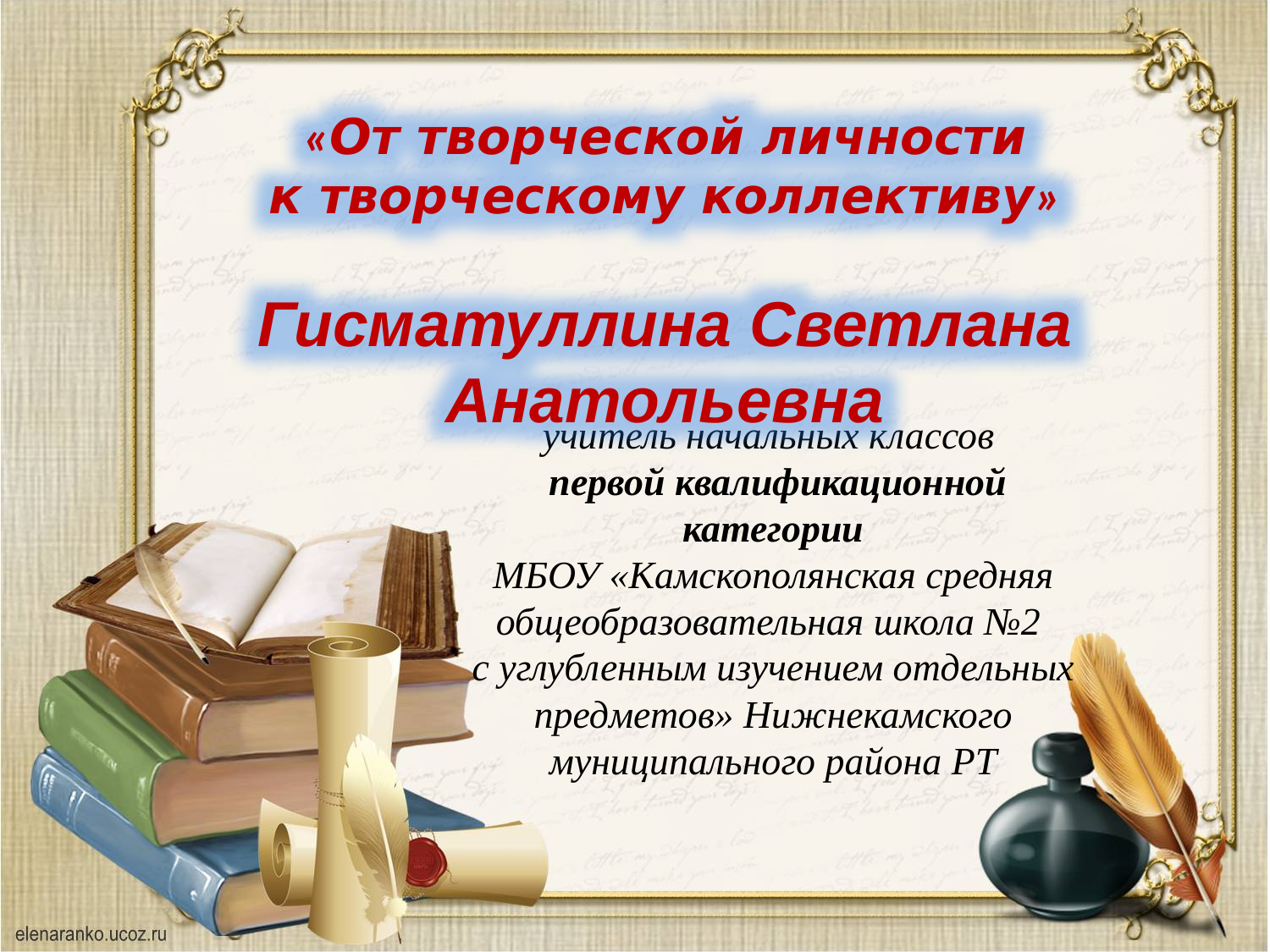

«От творческой личности
к творческому коллективу»

Гисматуллина Светлана Анатольевна

учитель начальных классов
 первой квалификационной категории
МБОУ «Камскополянская средняя общеобразовательная школа №2
с углубленным изучением отдельных предметов» Нижнекамского муниципального района РТ